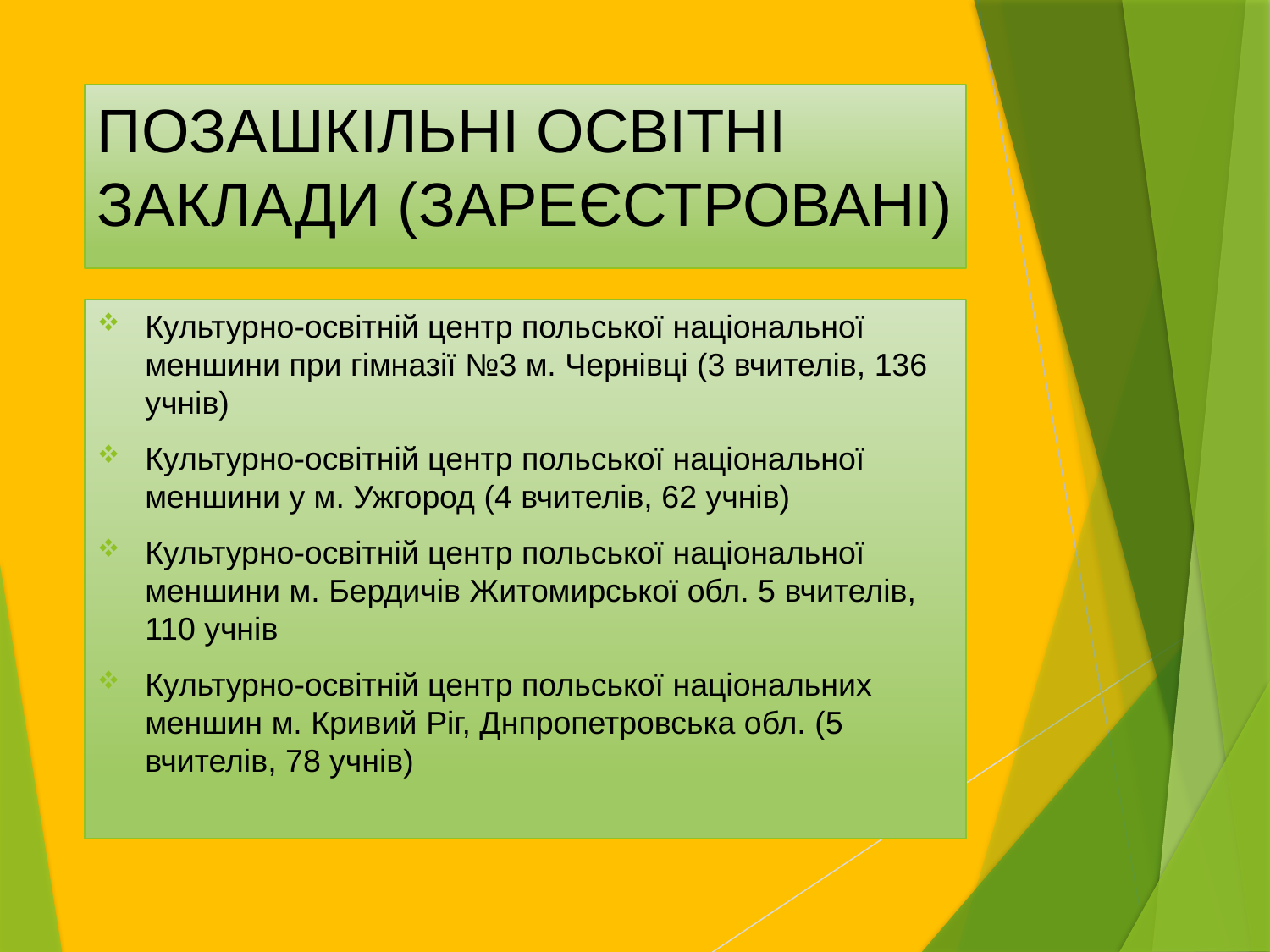

# ПОЗАШКІЛЬНІ ОСВІТНІ ЗАКЛАДИ (ЗАРЕЄСТРОВАНІ)
Культурно-освітній центр польської національної меншини при гімназії №3 м. Чернівці (3 вчителів, 136 учнів)
Культурно-освітній центр польської національної меншини у м. Ужгород (4 вчителів, 62 учнів)
Культурно-освітній центр польської національної меншини м. Бердичів Житомирської обл. 5 вчителів, 110 учнів
Культурно-освітній центр польської національних меншин м. Кривий Ріг, Днпропетровська обл. (5 вчителів, 78 учнів)